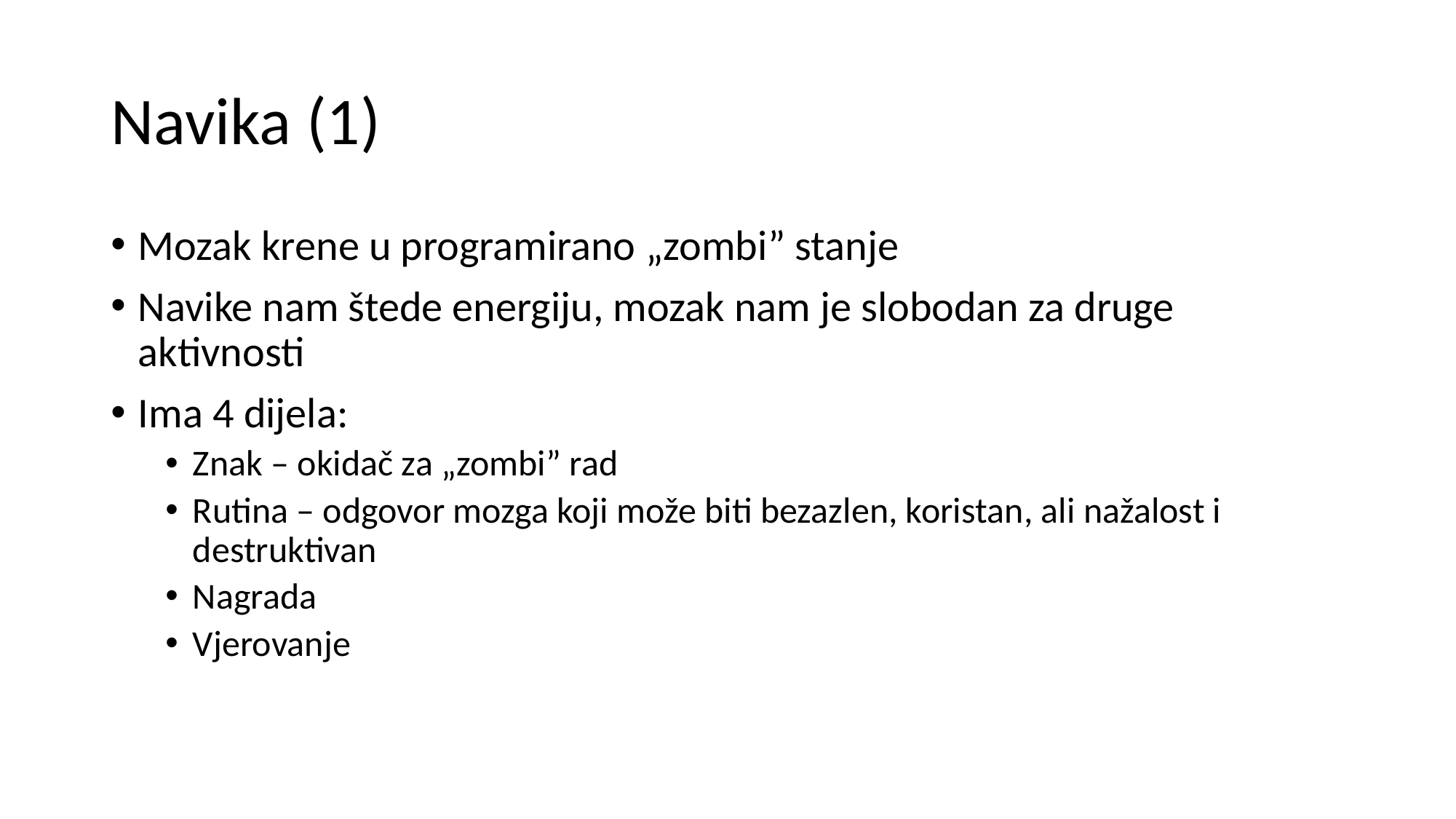

# Navika (1)
Mozak krene u programirano „zombi” stanje
Navike nam štede energiju, mozak nam je slobodan za druge aktivnosti
Ima 4 dijela:
Znak – okidač za „zombi” rad
Rutina – odgovor mozga koji može biti bezazlen, koristan, ali nažalost i destruktivan
Nagrada
Vjerovanje